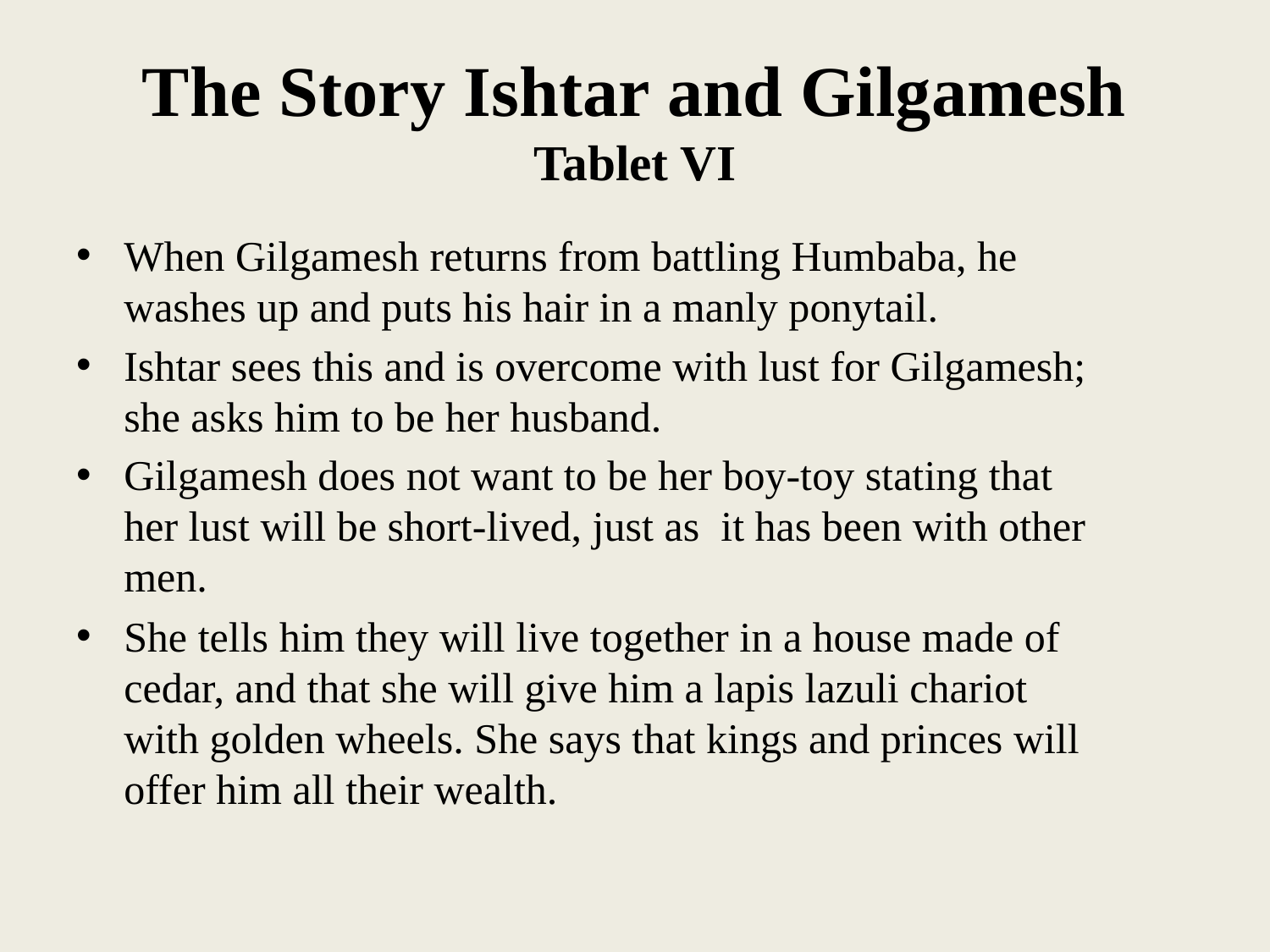

# The Story Ishtar and Gilgamesh Tablet VI
When Gilgamesh returns from battling Humbaba, he washes up and puts his hair in a manly ponytail.
Ishtar sees this and is overcome with lust for Gilgamesh; she asks him to be her husband.
Gilgamesh does not want to be her boy-toy stating that her lust will be short-lived, just as  it has been with other men.
She tells him they will live together in a house made of cedar, and that she will give him a lapis lazuli chariot with golden wheels. She says that kings and princes will offer him all their wealth.